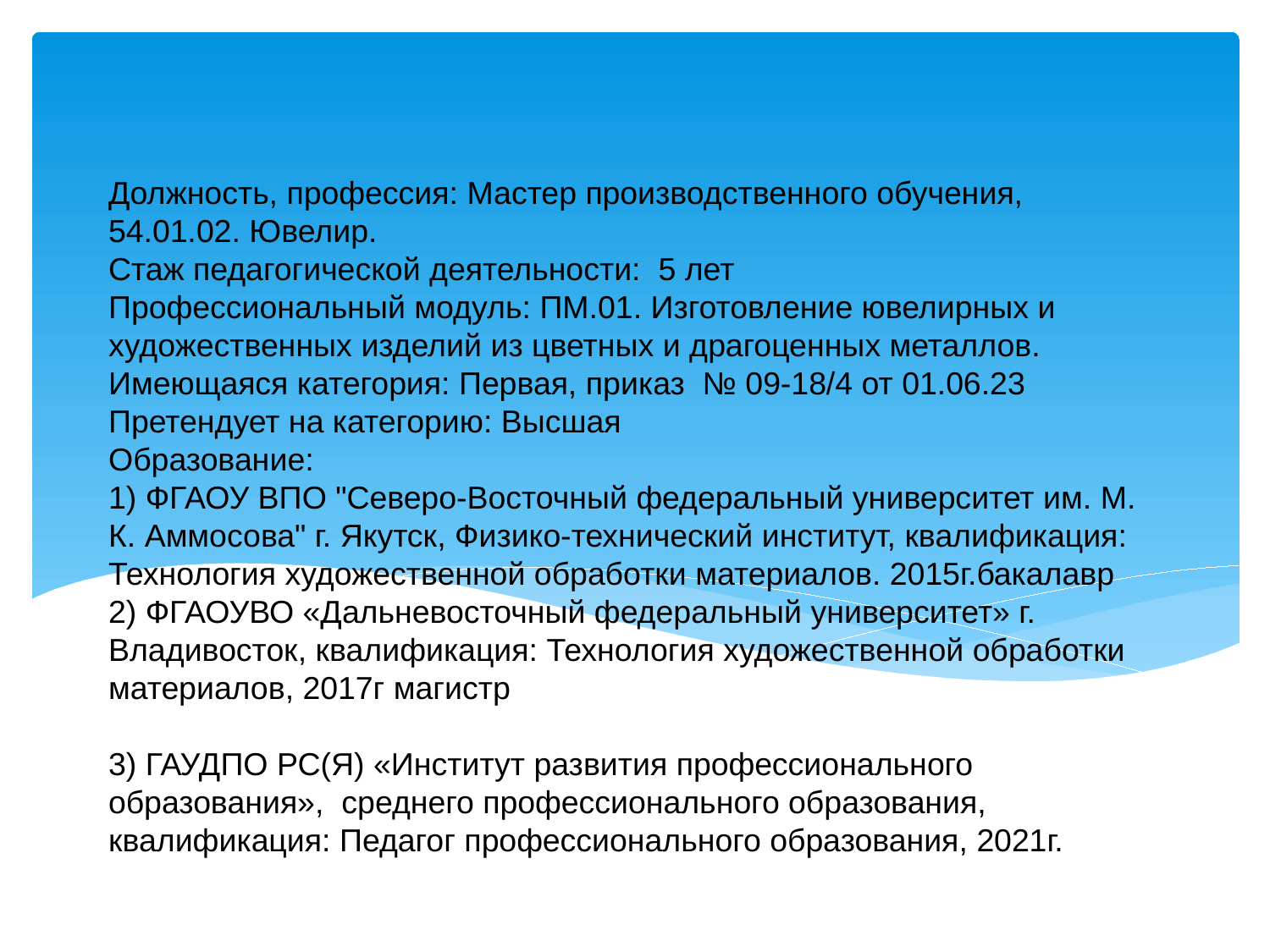

# Должность, профессия: Мастер производственного обучения, 54.01.02. Ювелир. Стаж педагогической деятельности:  5 лет Профессиональный модуль: ПМ.01. Изготовление ювелирных и художественных изделий из цветных и драгоценных металлов. Имеющаяся категория: Первая, приказ  № 09-18/4 от 01.06.23 Претендует на категорию: Высшая Образование: 1) ФГАОУ ВПО "Северо-Восточный федеральный университет им. М. К. Аммосова" г. Якутск, Физико-технический институт, квалификация: Технология художественной обработки материалов. 2015г.бакалавр 2) ФГАОУВО «Дальневосточный федеральный университет» г. Владивосток, квалификация: Технология художественной обработки материалов, 2017г магистр 3) ГАУДПО РС(Я) «Институт развития профессионального образования»,  среднего профессионального образования, квалификация: Педагог профессионального образования, 2021г.